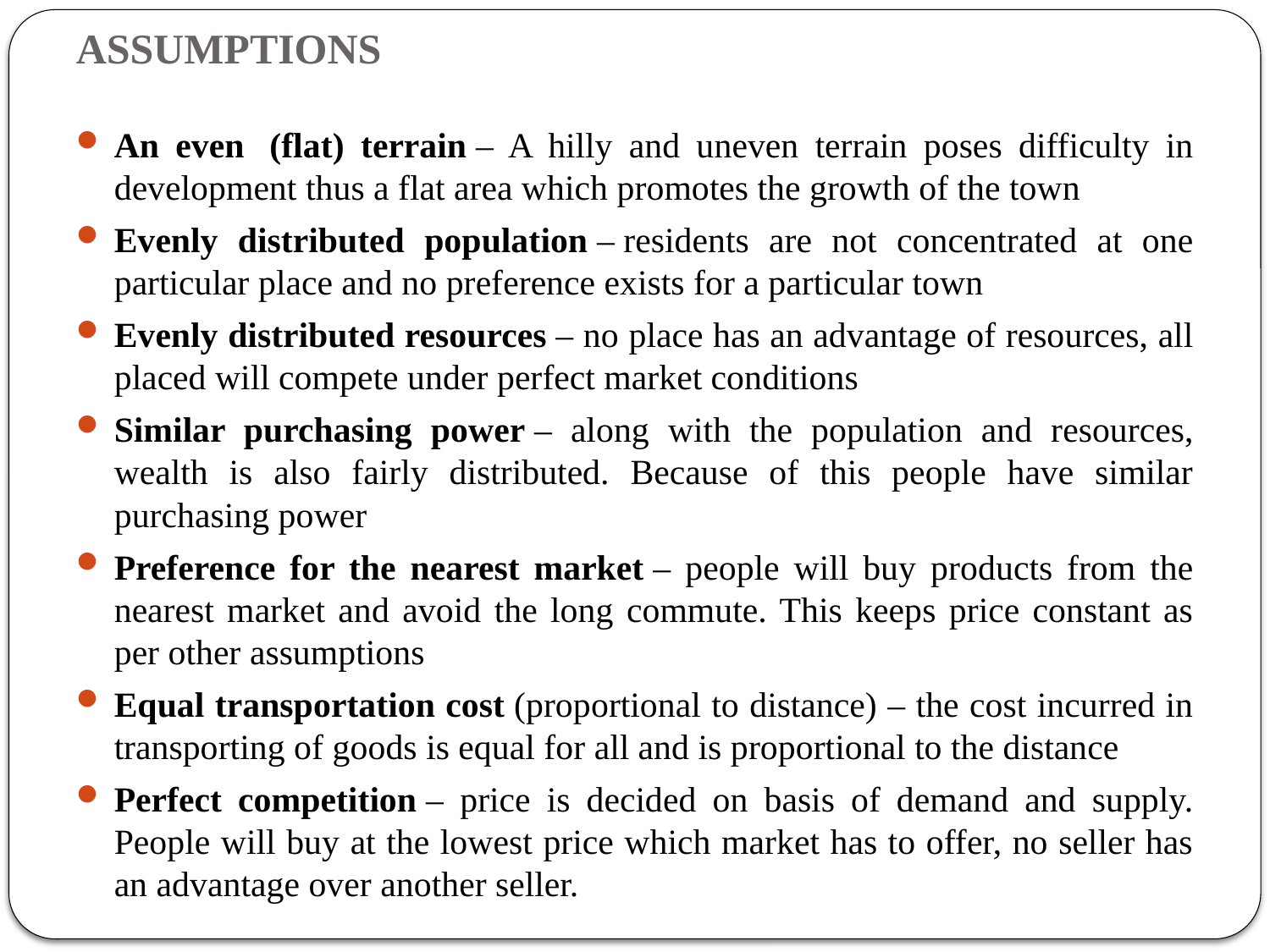

# ASSUMPTIONS
An even  (flat) terrain – A hilly and uneven terrain poses difficulty in development thus a flat area which promotes the growth of the town
Evenly distributed population – residents are not concentrated at one particular place and no preference exists for a particular town
Evenly distributed resources – no place has an advantage of resources, all placed will compete under perfect market conditions
Similar purchasing power – along with the population and resources, wealth is also fairly distributed. Because of this people have similar purchasing power
Preference for the nearest market – people will buy products from the nearest market and avoid the long commute. This keeps price constant as per other assumptions
Equal transportation cost (proportional to distance) – the cost incurred in transporting of goods is equal for all and is proportional to the distance
Perfect competition – price is decided on basis of demand and supply. People will buy at the lowest price which market has to offer, no seller has an advantage over another seller.